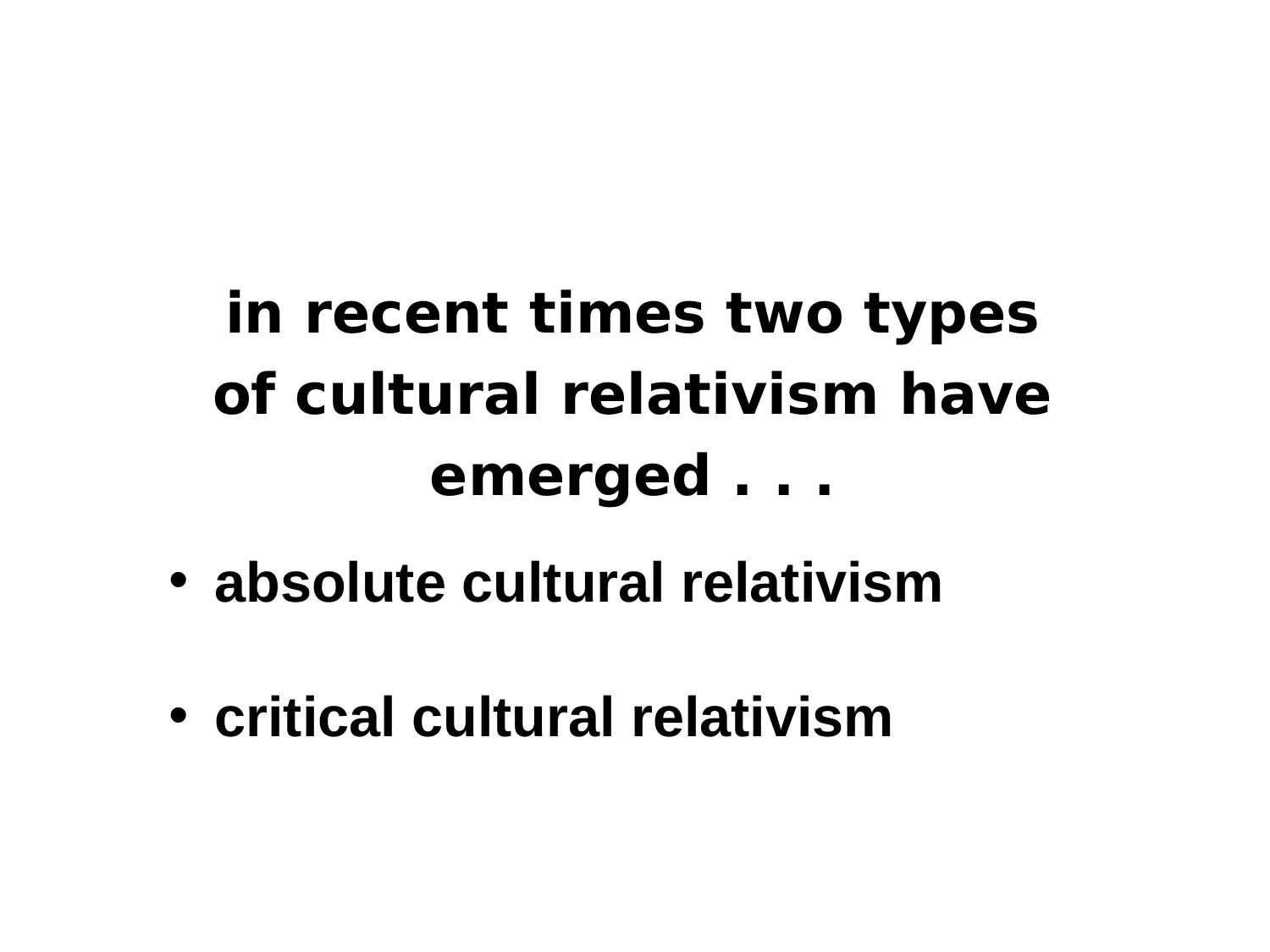

in recent times two types of cultural relativism have emerged . . .
cultural relativism

 absolute cultural relativism

 critical cultural relativism